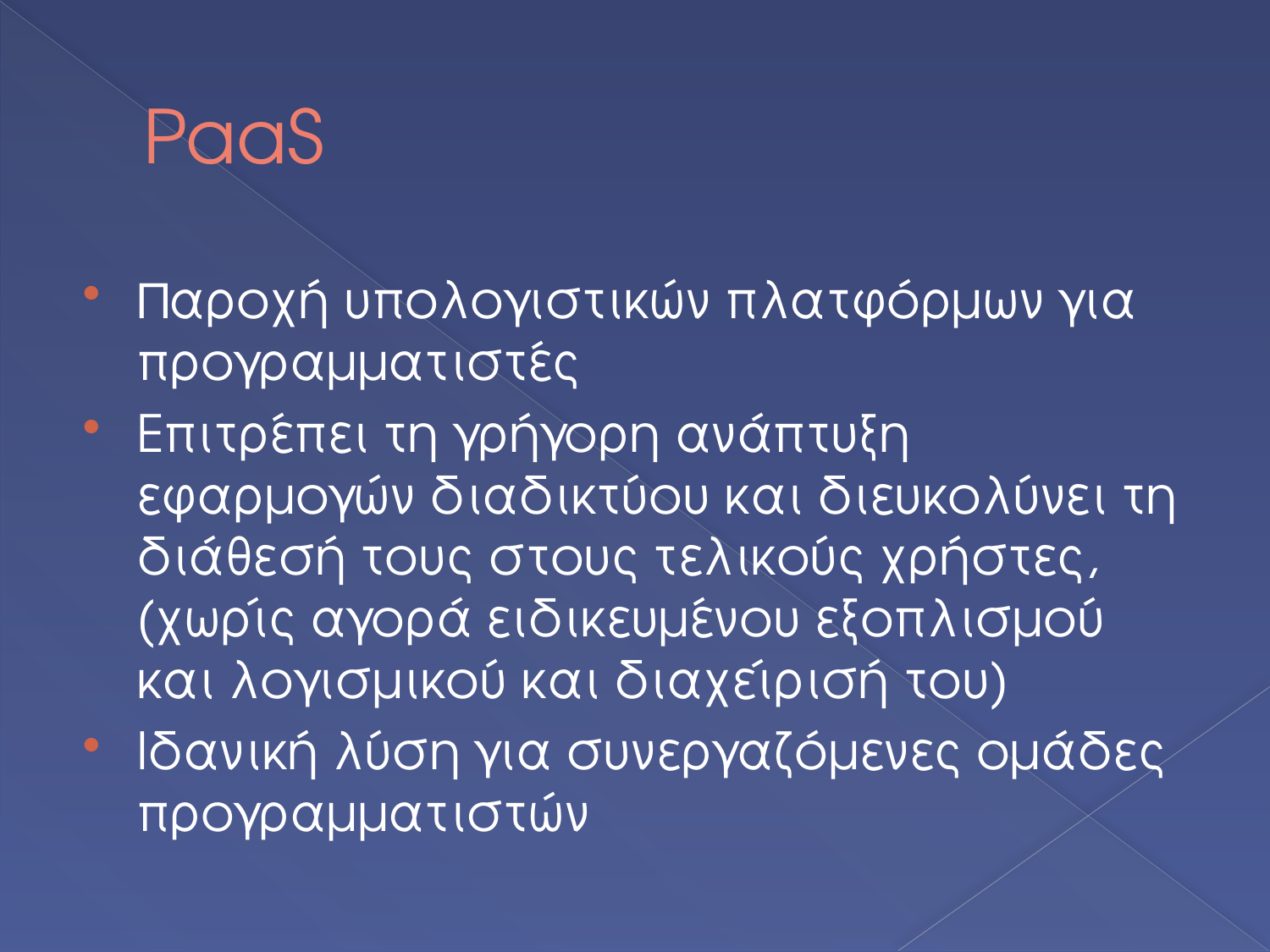

# PaaS
Παροχή υπολογιστικών πλατφόρμων για προγραμματιστές
Επιτρέπει τη γρήγορη ανάπτυξη εφαρμογών διαδικτύου και διευκολύνει τη διάθεσή τους στους τελικούς χρήστες, (χωρίς αγορά ειδικευμένου εξοπλισμού και λογισμικού και διαχείρισή του)
Ιδανική λύση για συνεργαζόμενες ομάδες προγραμματιστών